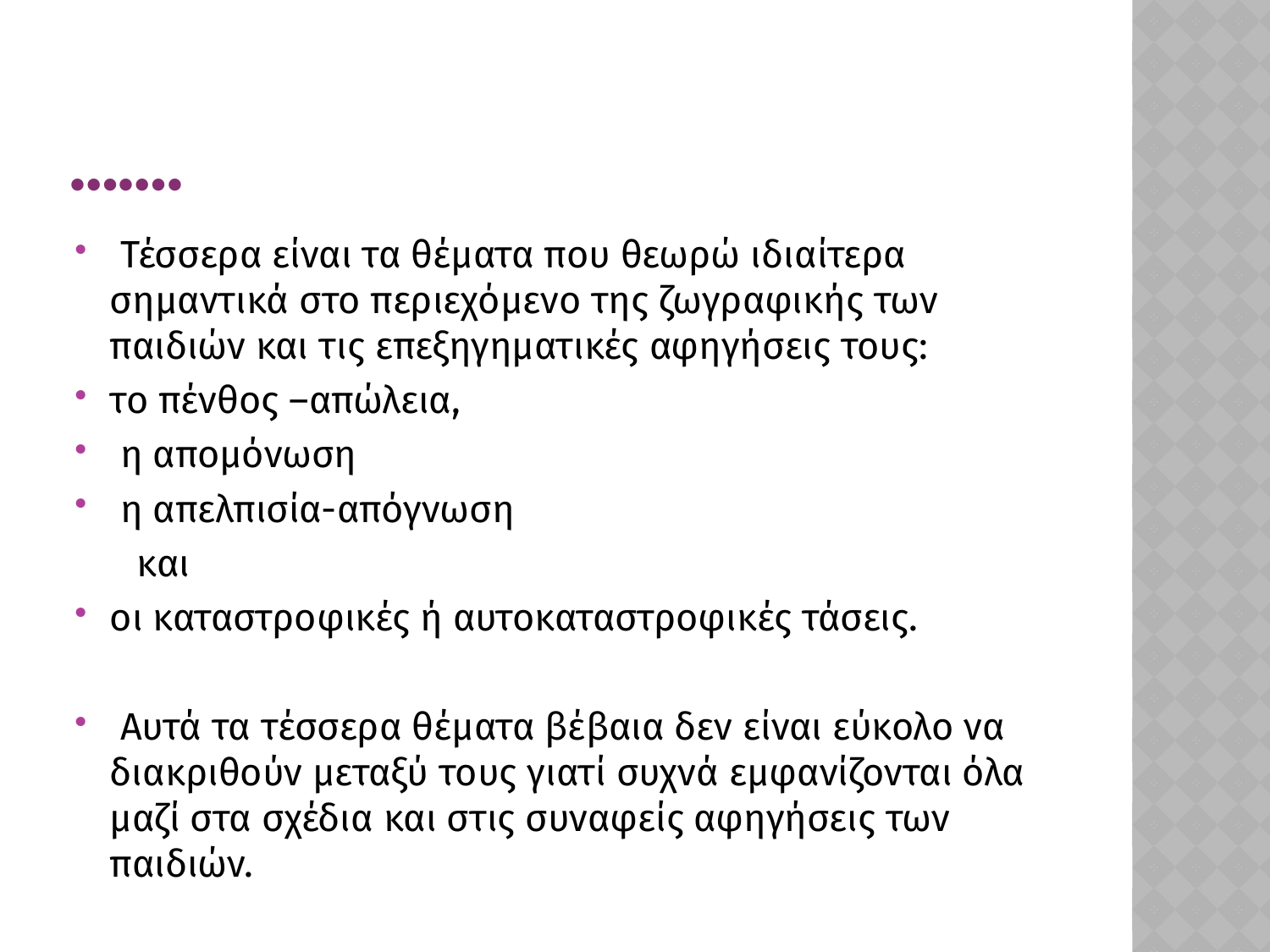

# …….
 Τέσσερα είναι τα θέματα που θεωρώ ιδιαίτερα σημαντικά στο περιεχόμενο της ζωγραφικής των παιδιών και τις επεξηγηματικές αφηγήσεις τους:
το πένθος –απώλεια,
 η απομόνωση
 η απελπισία-απόγνωση
      και
οι καταστροφικές ή αυτοκαταστροφικές τάσεις.

 Αυτά τα τέσσερα θέματα βέβαια δεν είναι εύκολο να διακριθούν μεταξύ τους γιατί συχνά εμφανίζονται όλα μαζί στα σχέδια και στις συναφείς αφηγήσεις των παιδιών.